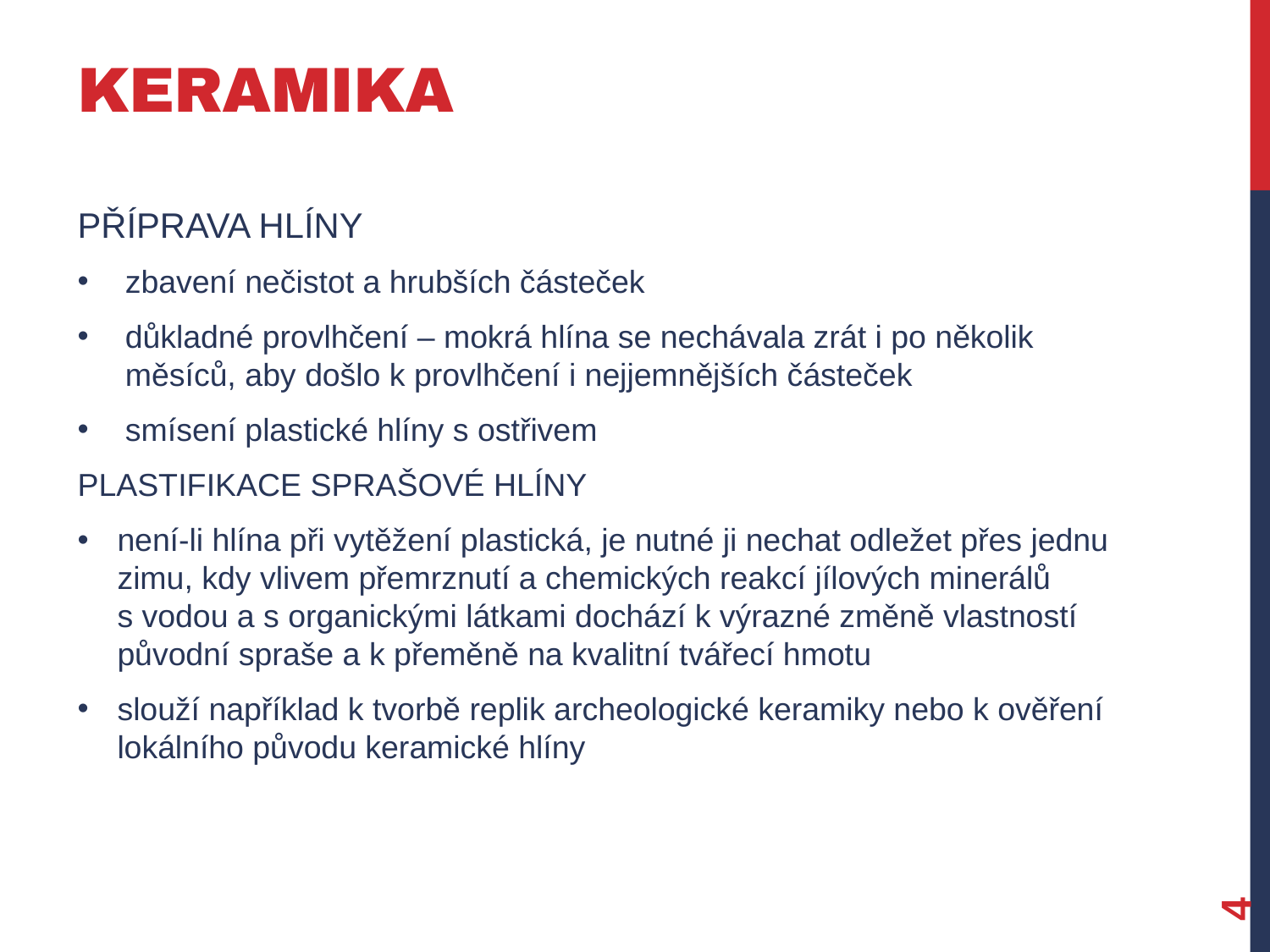

# Keramika
příprava hlíny
zbavení nečistot a hrubších částeček
důkladné provlhčení – mokrá hlína se nechávala zrát i po několik měsíců, aby došlo k provlhčení i nejjemnějších částeček
smísení plastické hlíny s ostřivem
plastifikace sprašové hlíny
není-li hlína při vytěžení plastická, je nutné ji nechat odležet přes jednu zimu, kdy vlivem přemrznutí a chemických reakcí jílových minerálů s vodou a s organickými látkami dochází k výrazné změně vlastností původní spraše a k přeměně na kvalitní tvářecí hmotu
slouží například k tvorbě replik archeologické keramiky nebo k ověření lokálního původu keramické hlíny

4